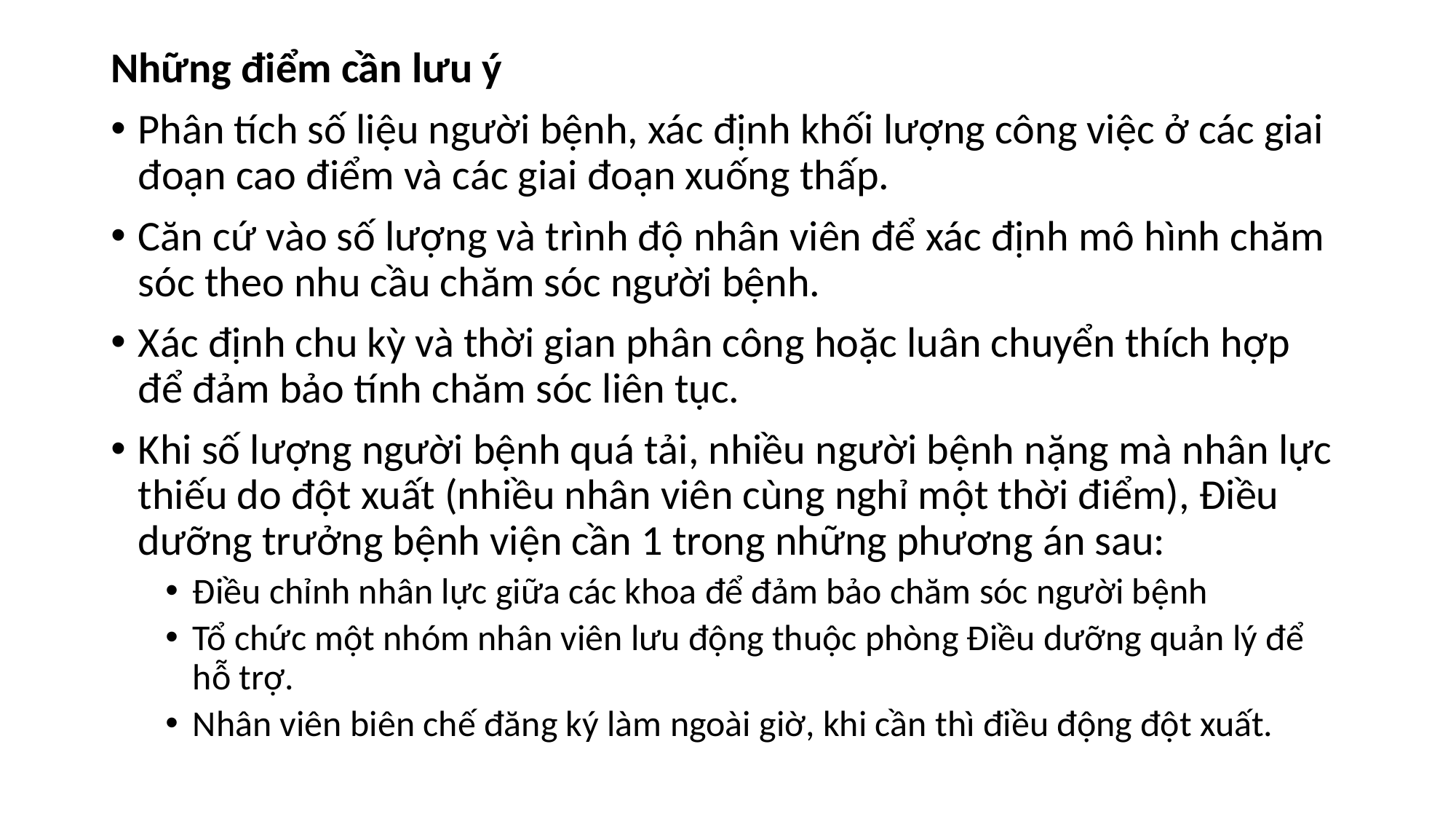

Những điểm cần lưu ý
Phân tích số liệu người bệnh, xác định khối lượng công việc ở các giai đoạn cao điểm và các giai đoạn xuống thấp.
Căn cứ vào số lượng và trình độ nhân viên để xác định mô hình chăm sóc theo nhu cầu chăm sóc người bệnh.
Xác định chu kỳ và thời gian phân công hoặc luân chuyển thích hợp để đảm bảo tính chăm sóc liên tục.
Khi số lượng người bệnh quá tải, nhiều người bệnh nặng mà nhân lực thiếu do đột xuất (nhiều nhân viên cùng nghỉ một thời điểm), Điều dưỡng trưởng bệnh viện cần 1 trong những phương án sau:
Điều chỉnh nhân lực giữa các khoa để đảm bảo chăm sóc người bệnh
Tổ chức một nhóm nhân viên lưu động thuộc phòng Điều dưỡng quản lý để hỗ trợ.
Nhân viên biên chế đăng ký làm ngoài giờ, khi cần thì điều động đột xuất.